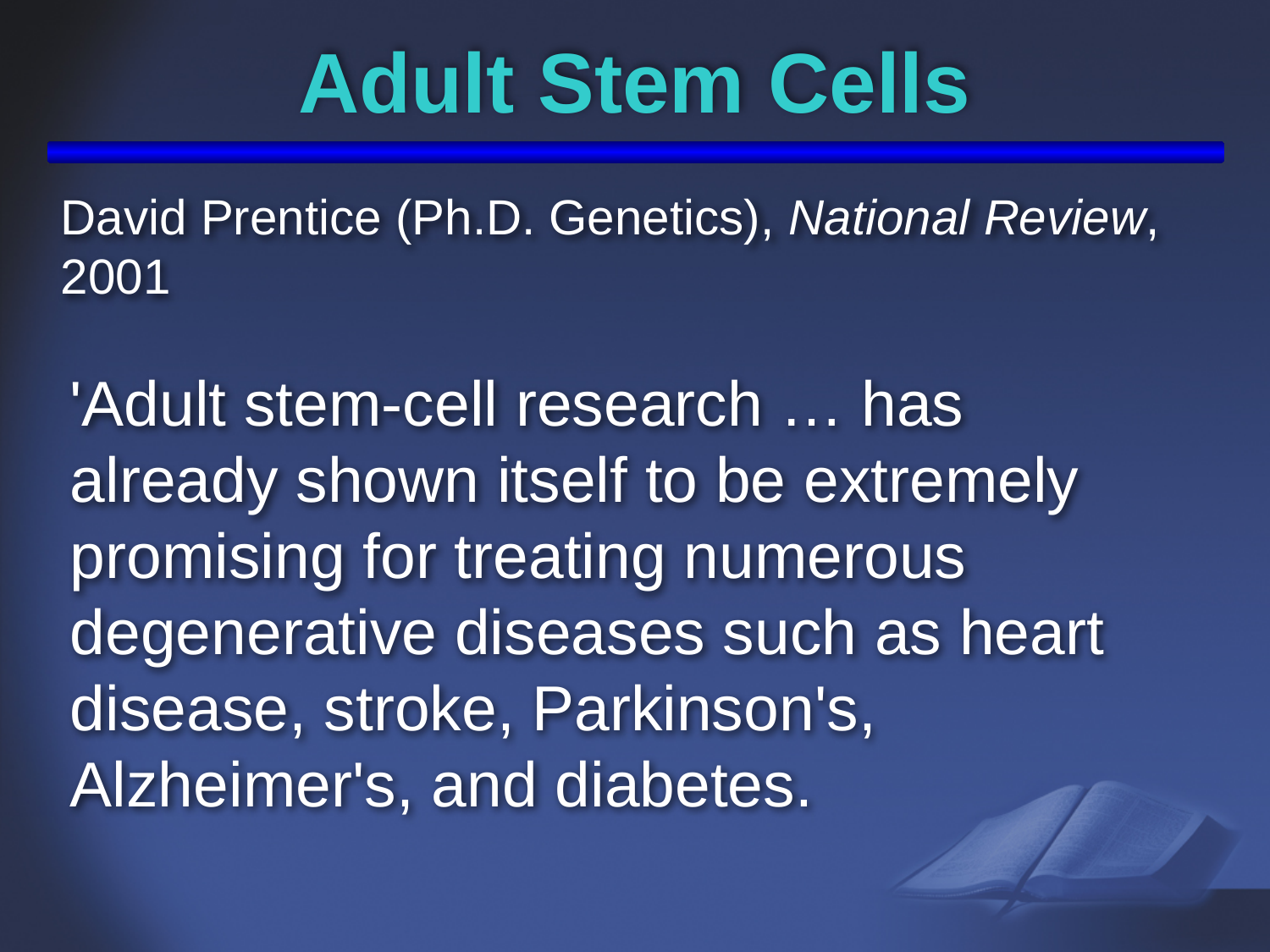

# Adult Stem Cells
David Prentice (Ph.D. Genetics), National Review, 2001
'Adult stem-cell research … has already shown itself to be extremely promising for treating numerous degenerative diseases such as heart disease, stroke, Parkinson's, Alzheimer's, and diabetes.